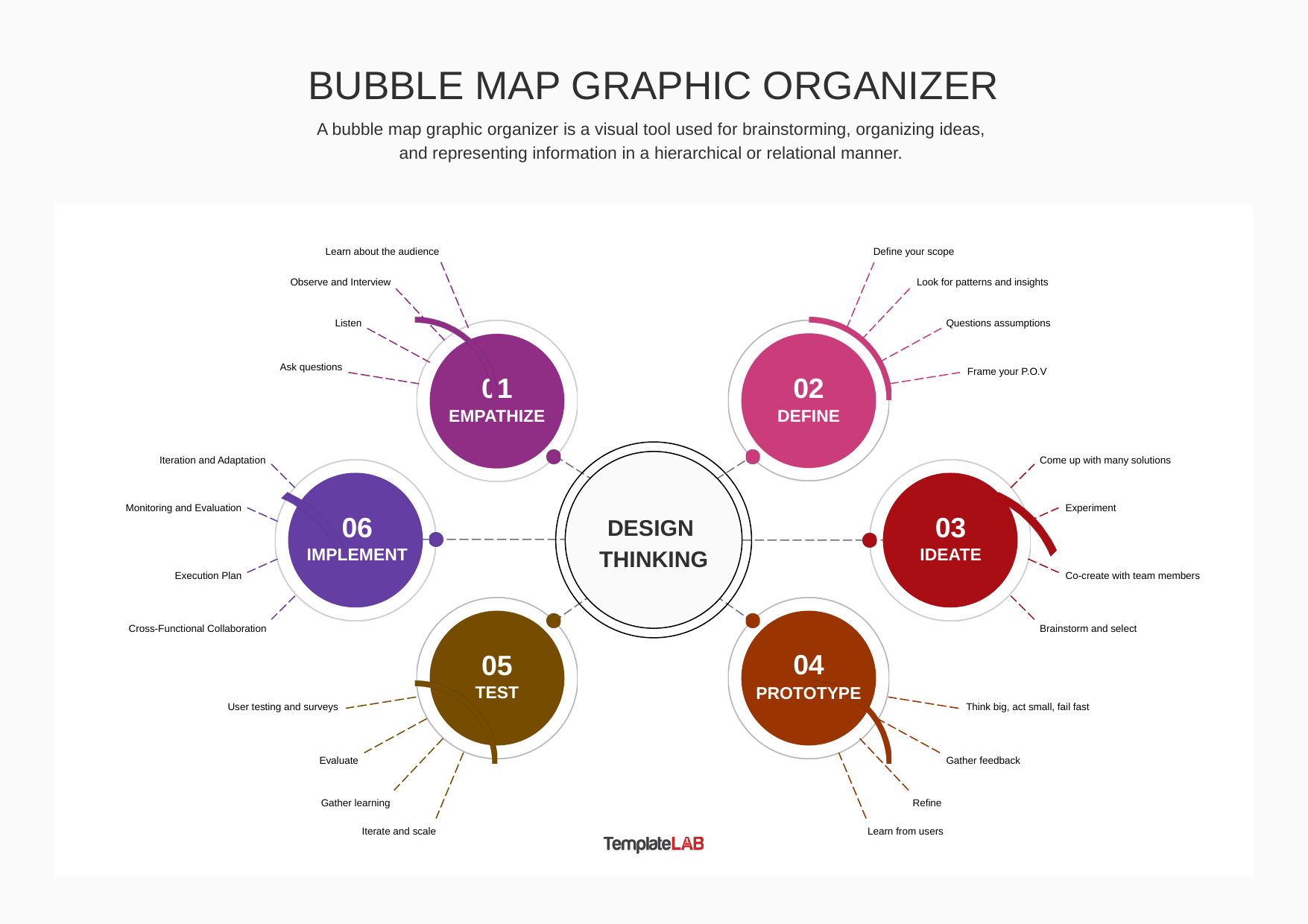

BUBBLE MAP GRAPHIC ORGANIZER
A bubble map graphic organizer is a visual tool used for brainstorming, organizing ideas,
and representing information in a hierarchical or relational manner.

Learn about the audience

Observe and Interview

Listen

Ask questions
01
EMPATHIZE

Define your scope

Look for patterns and insights

Questions assumptions

Frame your P.O.V
02
DEFINE

DESIGN
THINKING
Iteration and Adaptation

Monitoring and Evaluation

06
IMPLEMENT

Execution Plan

Cross-Functional Collaboration
Come up with many solutions

Experiment

03
IDEATE

Co-create with team members

Brainstorm and select

04
PROTOTYPE

Think big, act small, fail fast

Gather feedback

Refine
Learn from users

05
TEST

User testing and surveys

Evaluate

Gather learning
Iterate and scale